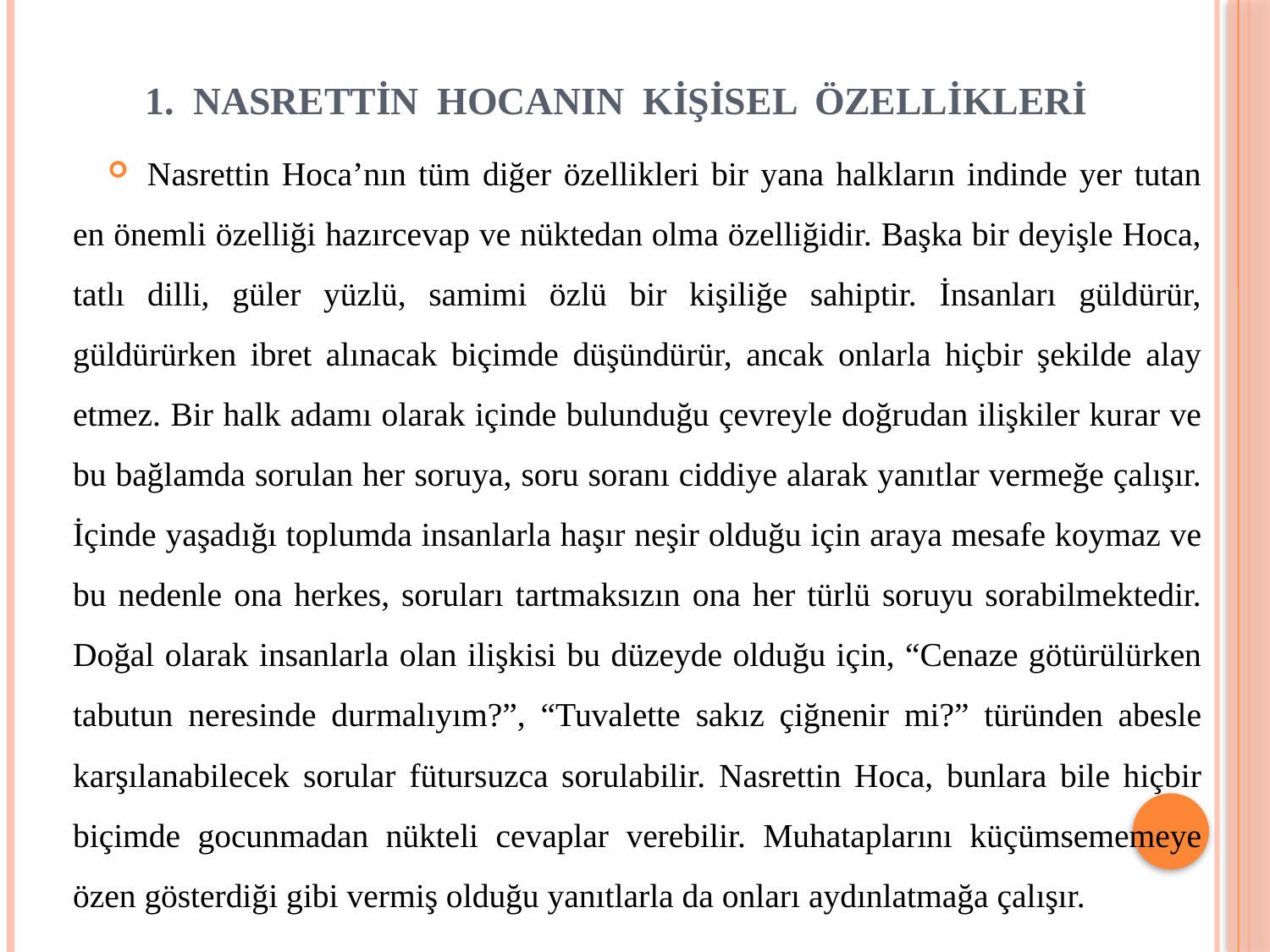

# 1. NASRETTİN HOCANIN KİŞİSEL ÖZELLİKLERİ
Nasrettin Hoca’nın tüm diğer özellikleri bir yana halkların indinde yer tutan en önemli özelliği hazırcevap ve nüktedan olma özelliğidir. Başka bir deyişle Hoca, tatlı dilli, güler yüzlü, samimi özlü bir kişiliğe sahiptir. İnsanları güldürür, güldürürken ibret alınacak biçimde düşündürür, ancak onlarla hiçbir şekilde alay etmez. Bir halk adamı olarak içinde bulunduğu çevreyle doğrudan ilişkiler kurar ve bu bağlamda sorulan her soruya, soru soranı ciddiye alarak yanıtlar vermeğe çalışır. İçinde yaşadığı toplumda insanlarla haşır neşir olduğu için araya mesafe koymaz ve bu nedenle ona herkes, soruları tartmaksızın ona her türlü soruyu sorabilmektedir. Doğal olarak insanlarla olan ilişkisi bu düzeyde olduğu için, “Cenaze götürülürken tabutun neresinde durmalıyım?”, “Tuvalette sakız çiğnenir mi?” türünden abesle karşılanabilecek sorular fütursuzca sorulabilir. Nasrettin Hoca, bunlara bile hiçbir biçimde gocunmadan nükteli cevaplar verebilir. Muhataplarını küçümsememeye özen gösterdiği gibi vermiş olduğu yanıtlarla da onları aydınlatmağa çalışır.